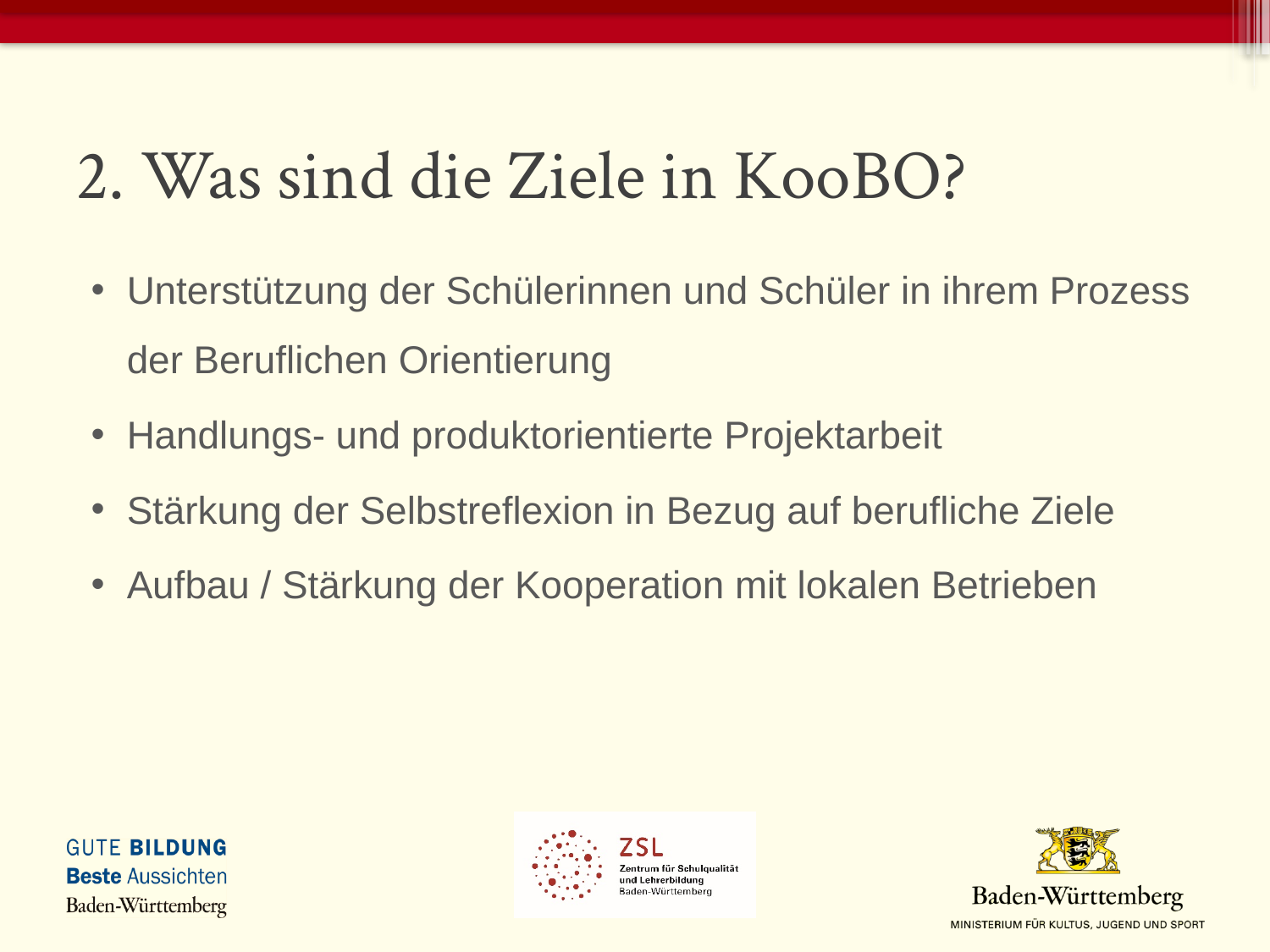

# 2. Was sind die Ziele in KooBO?
Unterstützung der Schülerinnen und Schüler in ihrem Prozess der Beruflichen Orientierung
Handlungs- und produktorientierte Projektarbeit
Stärkung der Selbstreflexion in Bezug auf berufliche Ziele
Aufbau / Stärkung der Kooperation mit lokalen Betrieben